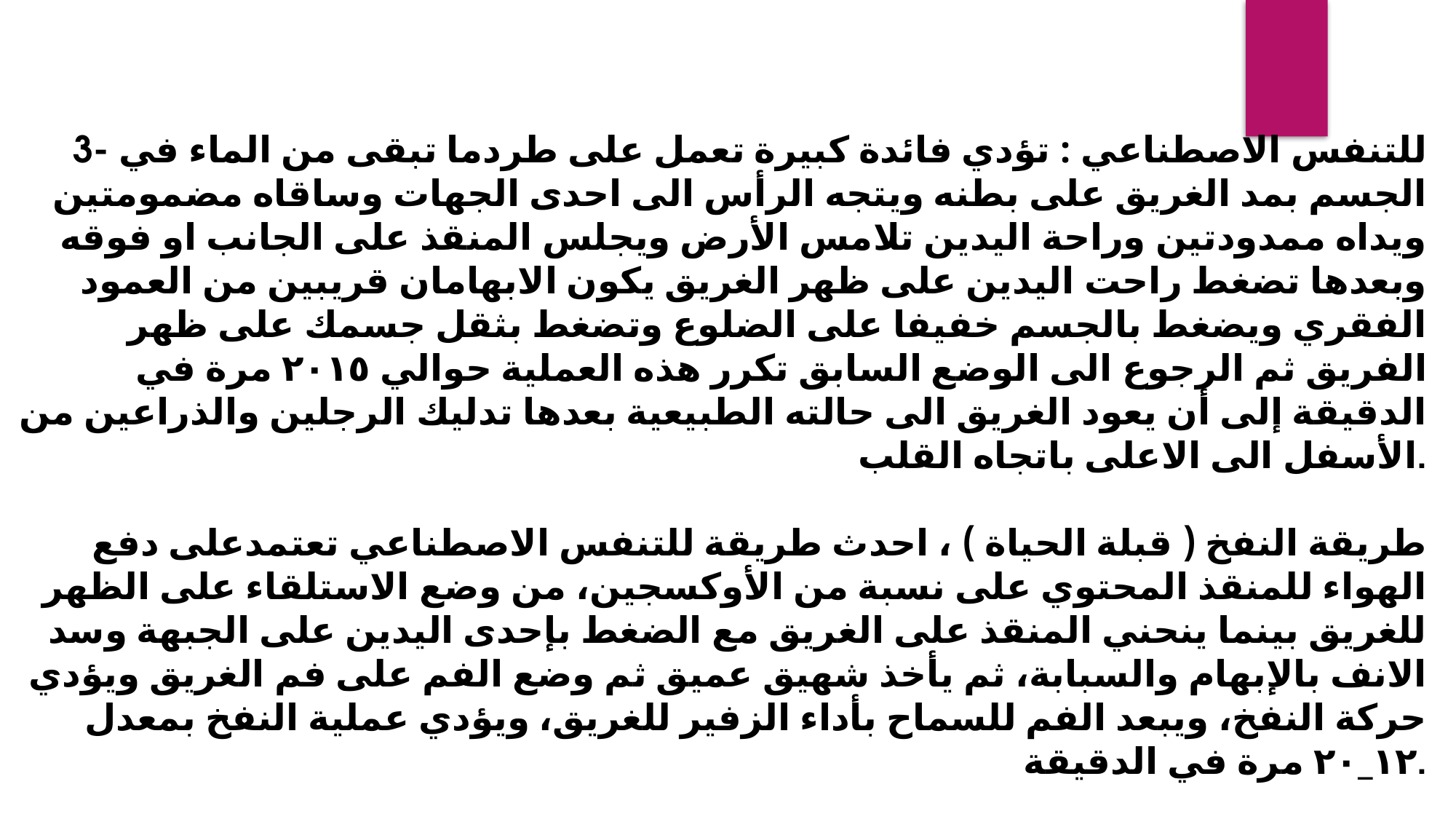

3- للتنفس الاصطناعي : تؤدي فائدة كبيرة تعمل على طردما تبقى من الماء في الجسم بمد الغريق على بطنه ويتجه الرأس الى احدى الجهات وساقاه مضمومتين ويداه ممدودتين وراحة اليدين تلامس الأرض ويجلس المنقذ على الجانب او فوقه وبعدها تضغط راحت اليدين على ظهر الغريق يكون الابهامان قريبين من العمود الفقري ويضغط بالجسم خفيفا على الضلوع وتضغط بثقل جسمك على ظهر الفريق ثم الرجوع الى الوضع السابق تكرر هذه العملية حوالي ۲۰۱٥ مرة في الدقيقة إلى أن يعود الغريق الى حالته الطبيعية بعدها تدليك الرجلين والذراعين من الأسفل الى الاعلى باتجاه القلب.

طريقة النفخ ( قبلة الحياة ) ، احدث طريقة للتنفس الاصطناعي تعتمدعلى دفع الهواء للمنقذ المحتوي على نسبة من الأوكسجين، من وضع الاستلقاء على الظهر للغريق بينما ينحني المنقذ على الغريق مع الضغط بإحدى اليدين على الجبهة وسد الانف بالإبهام والسبابة، ثم يأخذ شهيق عميق ثم وضع الفم على فم الغريق ويؤدي حركة النفخ، ويبعد الفم للسماح بأداء الزفير للغريق، ويؤدي عملية النفخ بمعدل ۱۲_۲۰ مرة في الدقيقة.